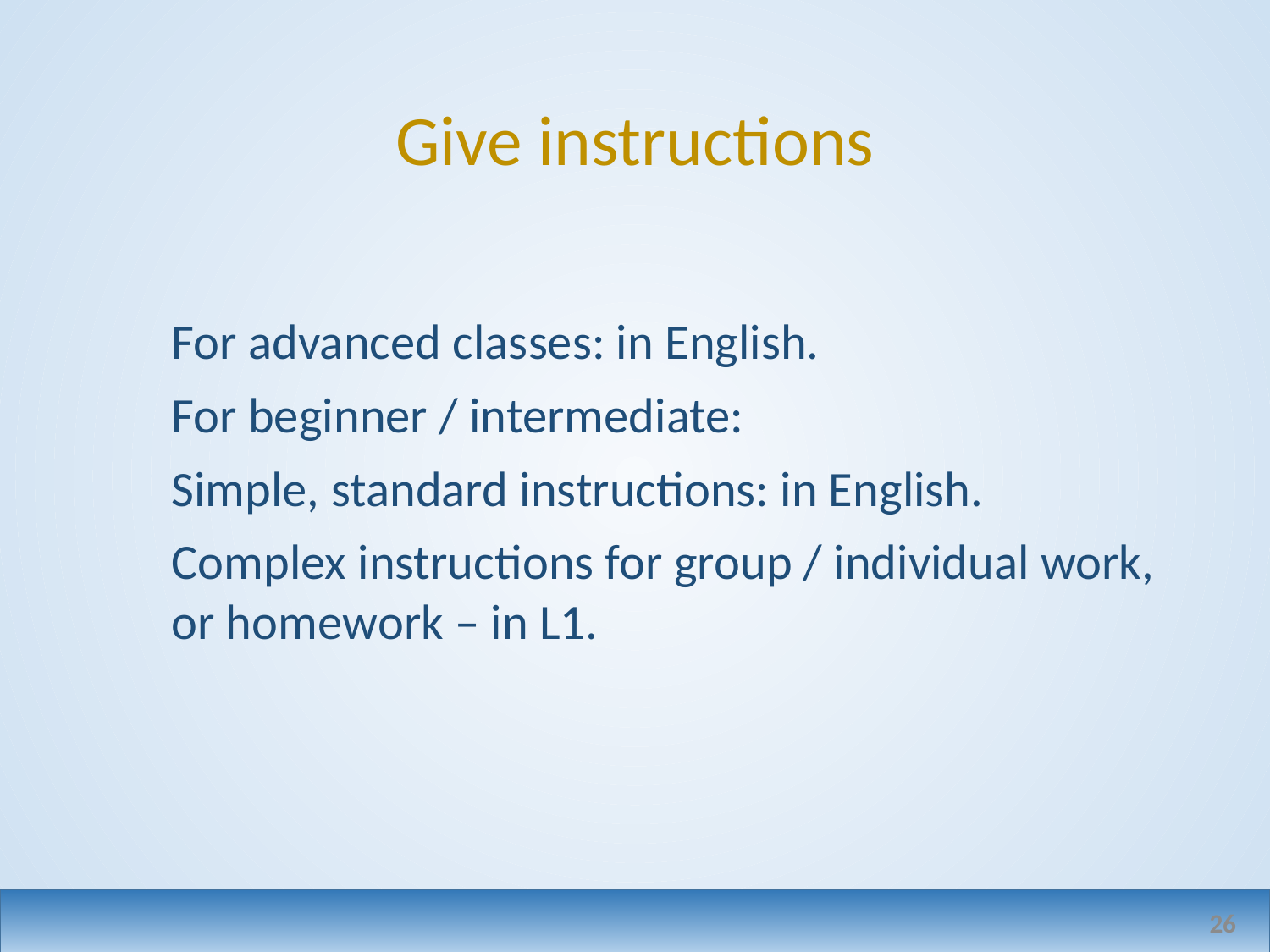

# Give instructions
For advanced classes: in English.
For beginner / intermediate:
Simple, standard instructions: in English.
Complex instructions for group / individual work, or homework – in L1.
26